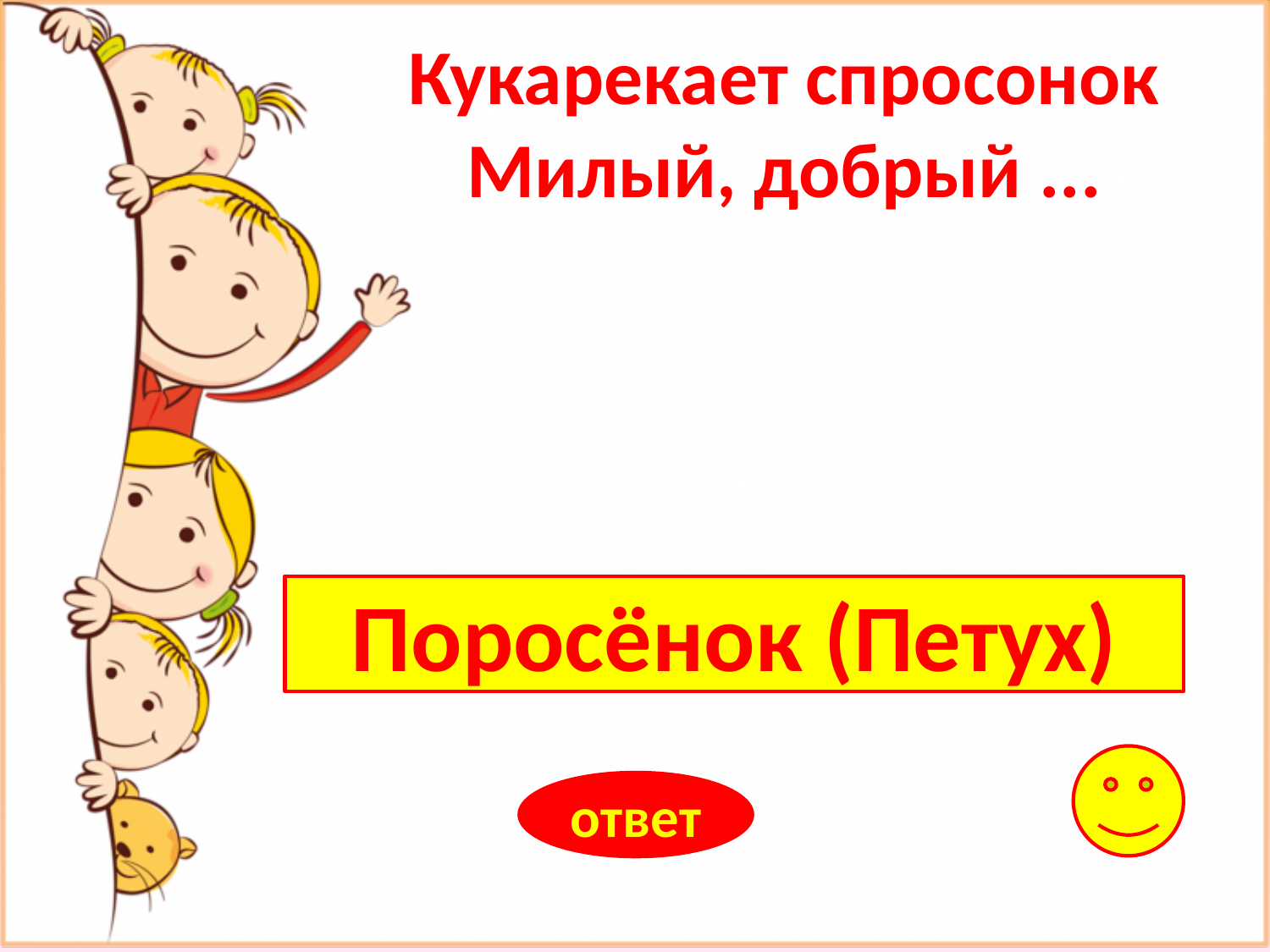

Кукарекает спросонок
Милый, добрый ...
Поросёнок (Петух)

ответ